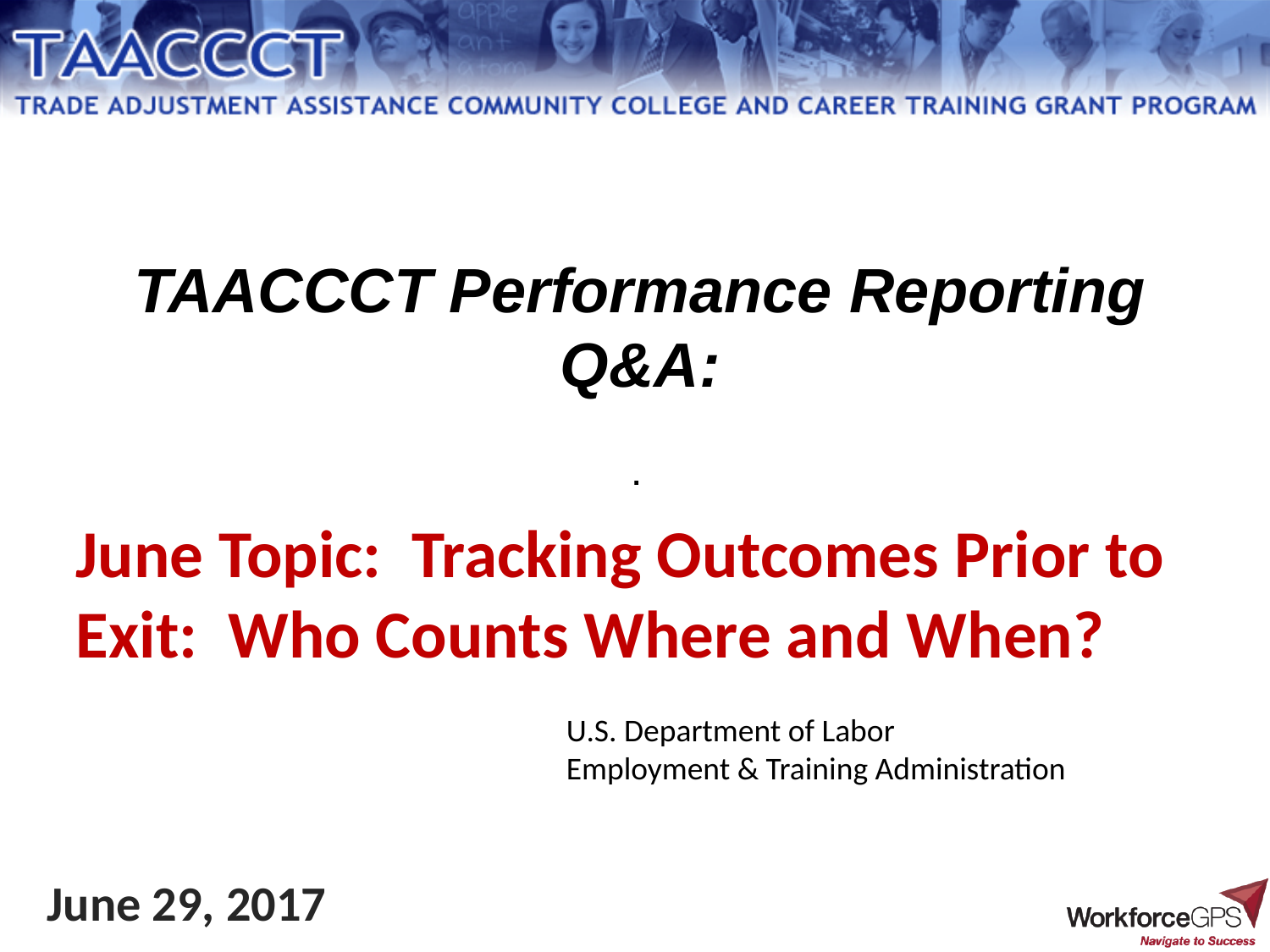

# TAACCCT Performance Reporting Q&A: .
June Topic:  Tracking Outcomes Prior to Exit:  Who Counts Where and When?
U.S. Department of Labor
Employment & Training Administration

June 29, 2017